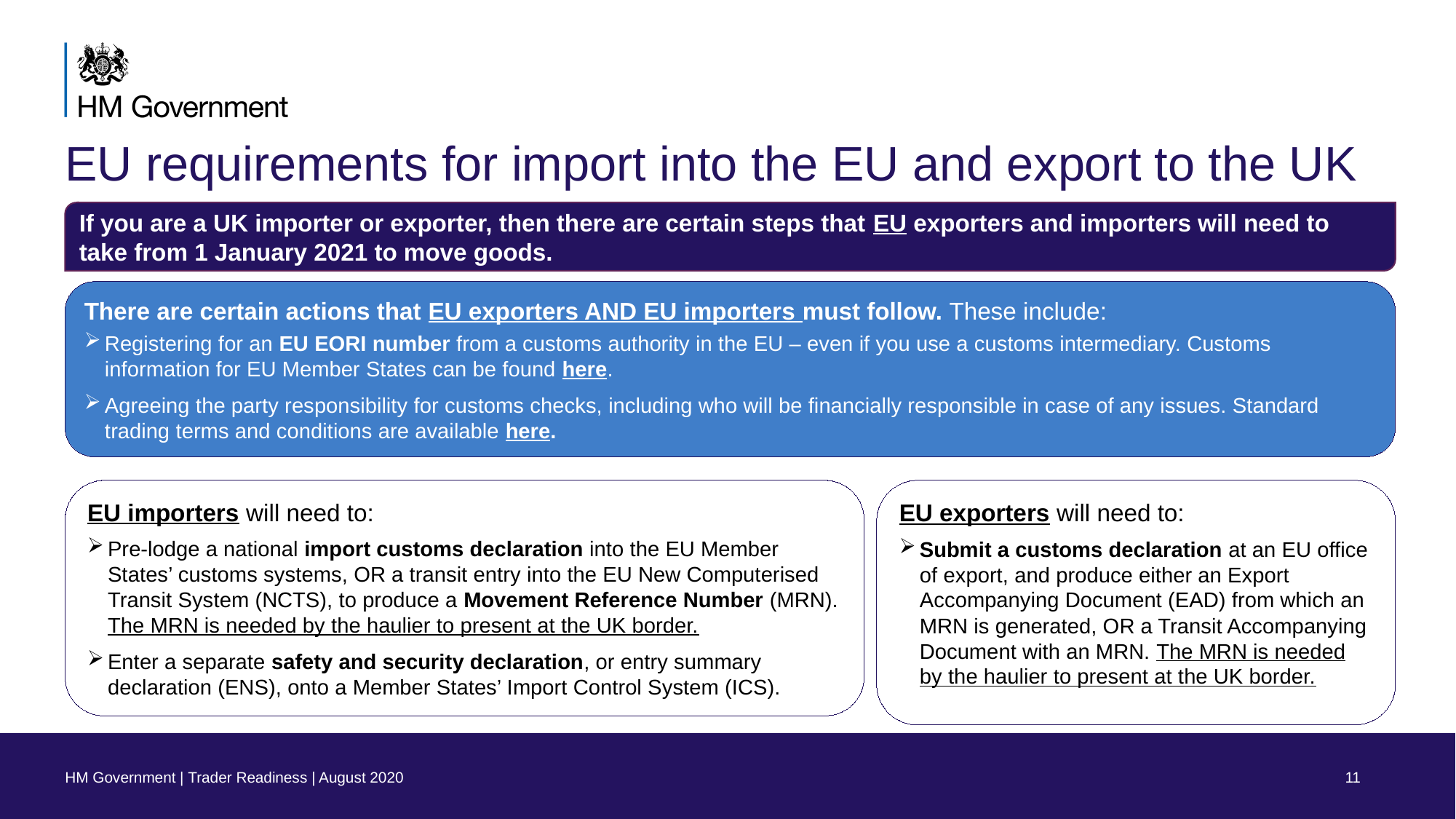

# EU requirements for import into the EU and export to the UK
If you are a UK importer or exporter, then there are certain steps that EU exporters and importers will need to take from 1 January 2021 to move goods.
There are certain actions that EU exporters AND EU importers must follow. These include:

Registering for an EU EORI number from a customs authority in the EU – even if you use a customs intermediary. Customs information for EU Member States can be found here.

Agreeing the party responsibility for customs checks, including who will be financially responsible in case of any issues. Standard trading terms and conditions are available here.
EU importers will need to:
Pre-lodge a national import customs declaration into the EU Member States’ customs systems, OR a transit entry into the EU New Computerised Transit System (NCTS), to produce a Movement Reference Number (MRN). The MRN is needed by the haulier to present at the UK border.

Enter a separate safety and security declaration, or entry summary declaration (ENS), onto a Member States’ Import Control System (ICS).
EU exporters will need to:

Submit a customs declaration at an EU office of export, and produce either an Export Accompanying Document (EAD) from which an MRN is generated, OR a Transit Accompanying Document with an MRN. The MRN is needed by the haulier to present at the UK border.

HM Government | Trader Readiness | August 2020
11